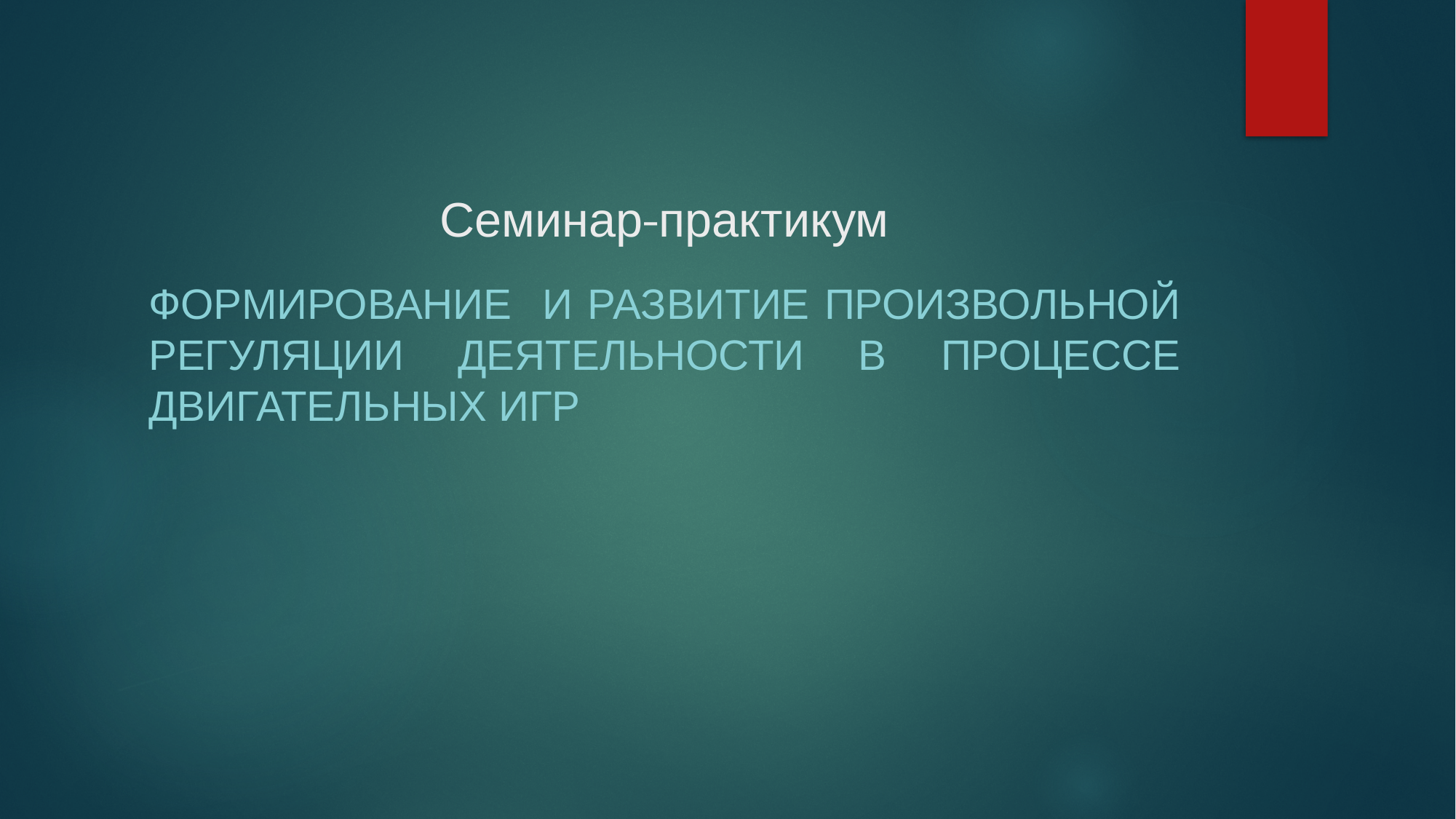

# Семинар-практикум
Формирование  и развитие произвольной регуляции деятельности в процессе двигательных игр